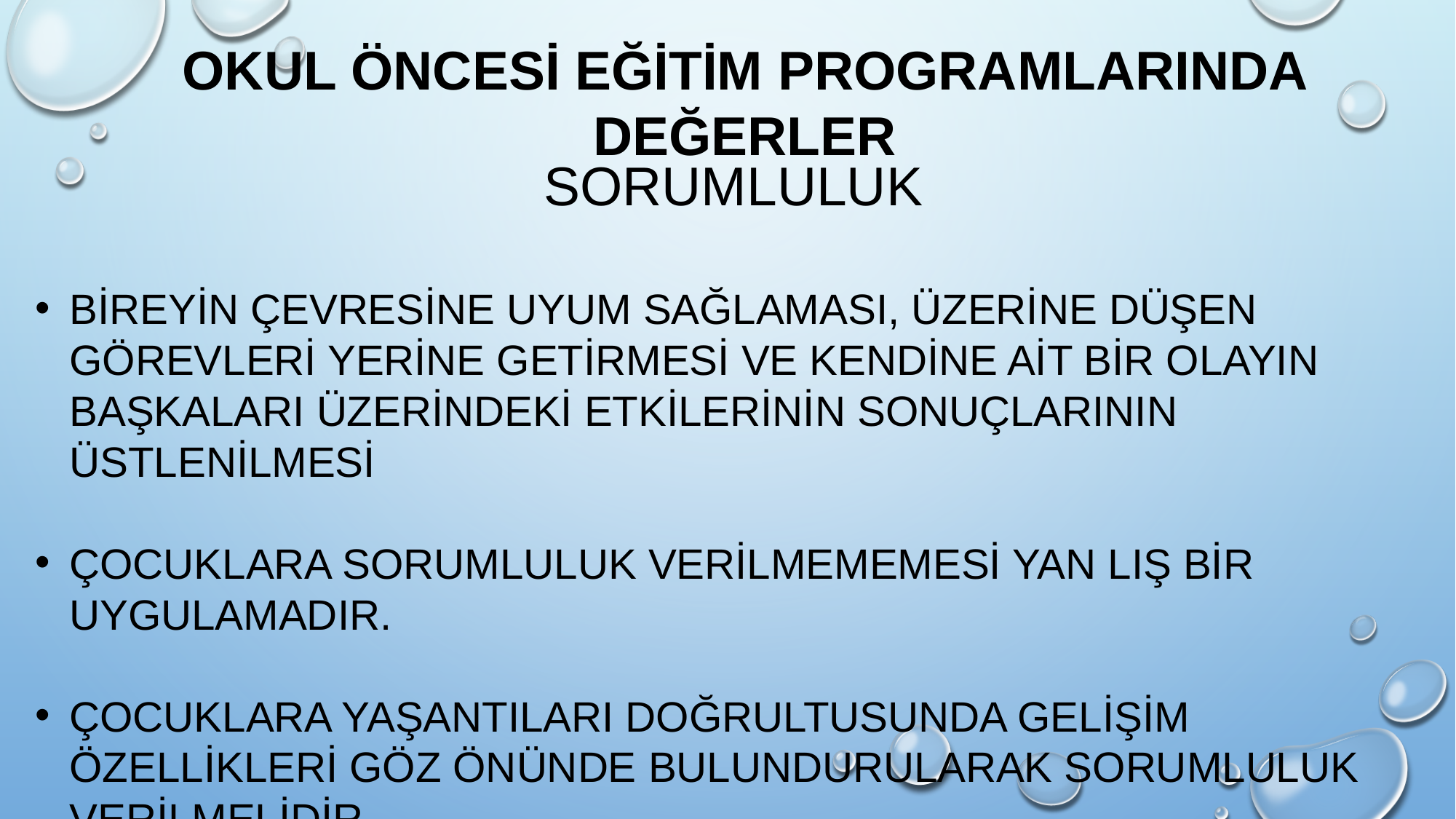

OKUL ÖNCESİ EĞİTİM PROGRAMLARINDA DEĞERLER
SORUMLULUK
BİREYİN ÇEVRESİNE UYUM SAĞLAMASI, ÜZERİNE DÜŞEN GÖREVLERİ YERİNE GETİRMESİ VE KENDİNE AİT BİR OLAYIN BAŞKALARI ÜZERİNDEKİ ETKİLERİNİN SONUÇLARININ ÜSTLENİLMESİ

ÇOCUKLARA SORUMLULUK VERİLMEMEMESİ YAN LIŞ BİR UYGULAMADIR.

ÇOCUKLARA YAŞANTILARI DOĞRULTUSUNDA GELİŞİM ÖZELLİKLERİ GÖZ ÖNÜNDE BULUNDURULARAK SORUMLULUK VERİLMELİDİR.